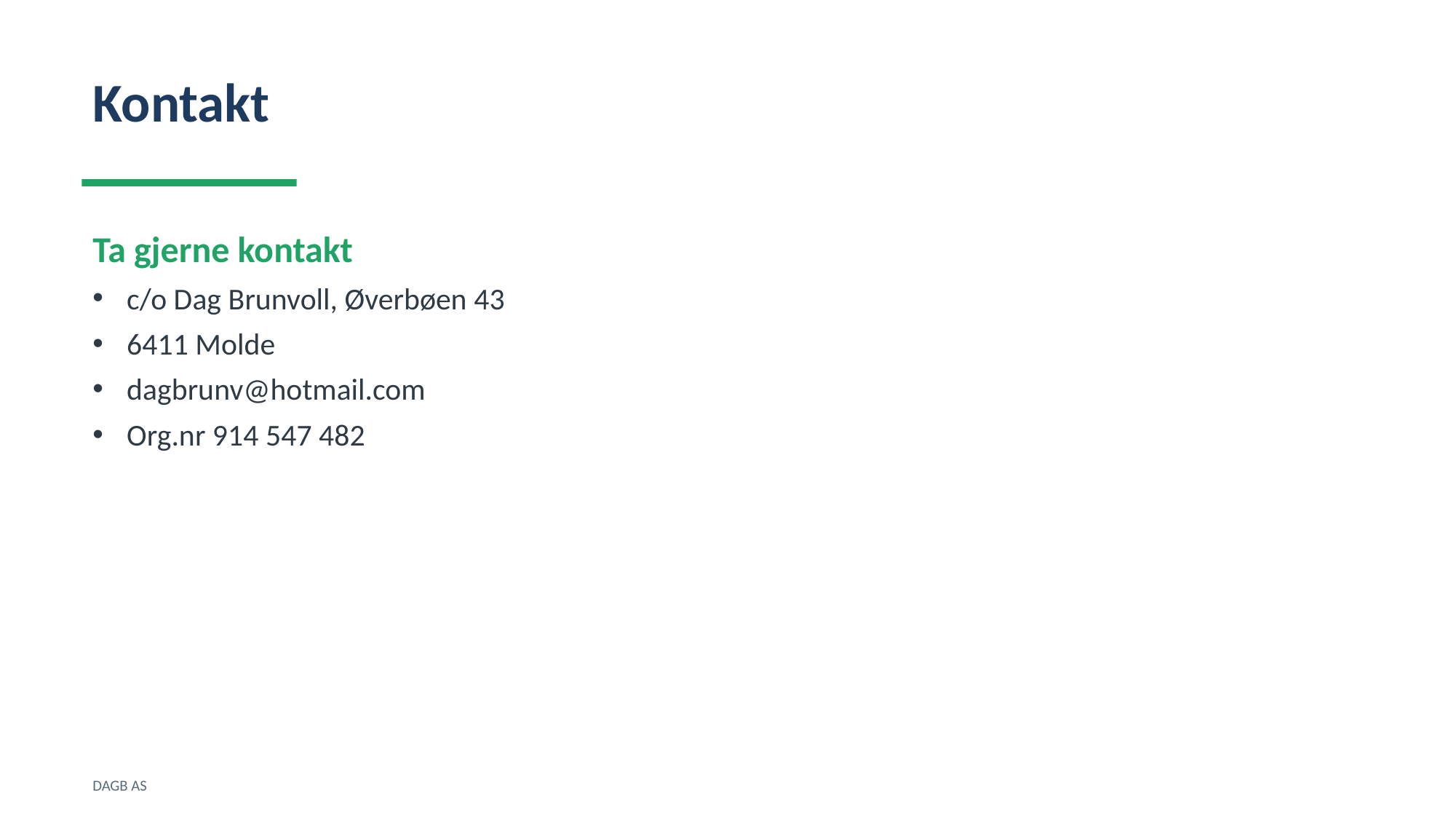

Kontakt

Ta gjerne kontakt
c/o Dag Brunvoll, Øverbøen 43
6411 Molde
dagbrunv@hotmail.com
Org.nr 914 547 482
DAGB AS